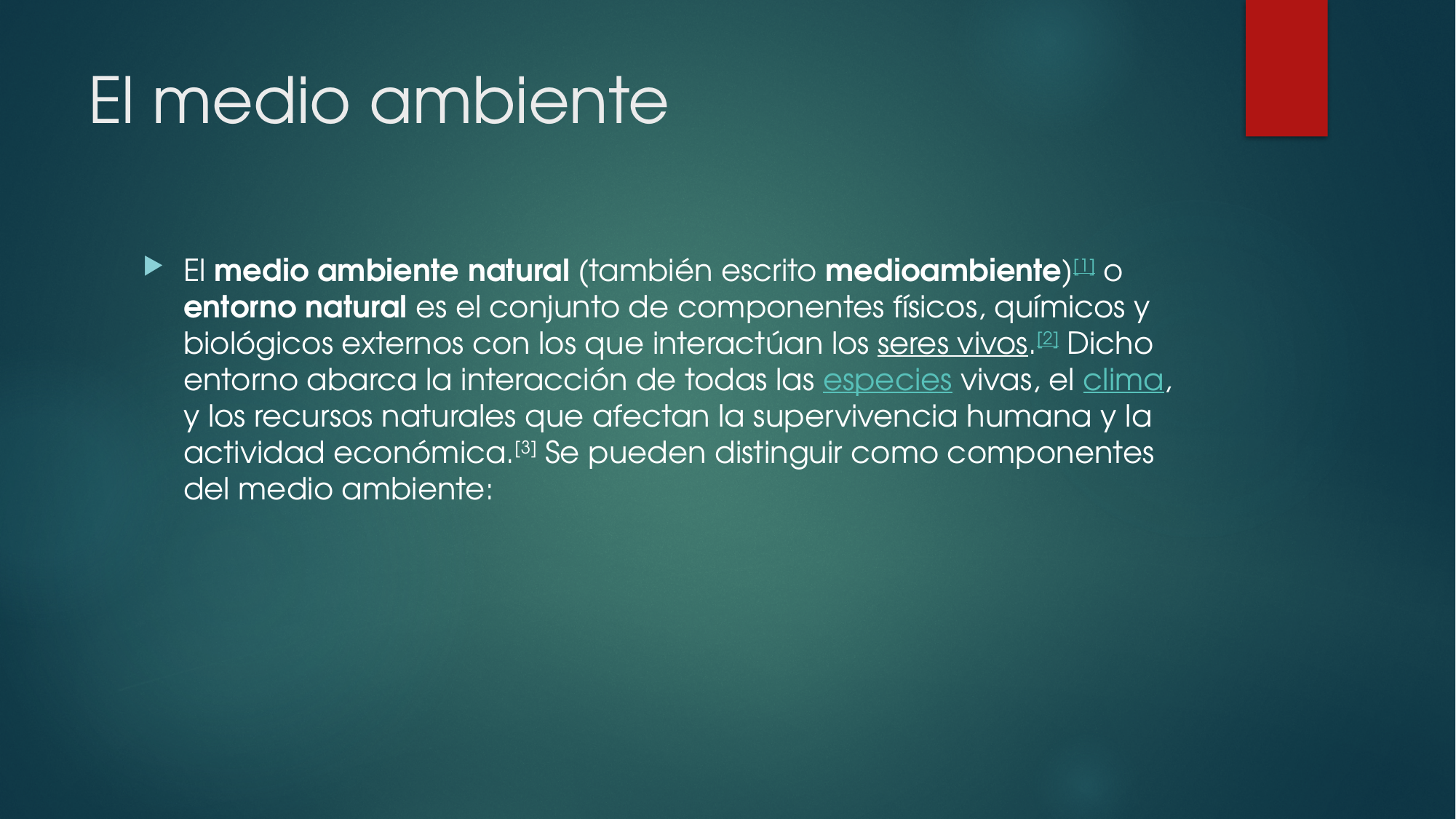

# El medio ambiente
El medio ambiente natural (también escrito medioambiente)[1]​ o entorno natural es el conjunto de componentes físicos, químicos y biológicos externos con los que interactúan los seres vivos.[2]​ Dicho entorno abarca la interacción de todas las especies vivas, el clima, y los recursos naturales que afectan la supervivencia humana y la actividad económica.[3] Se pueden distinguir como componentes del medio ambiente: